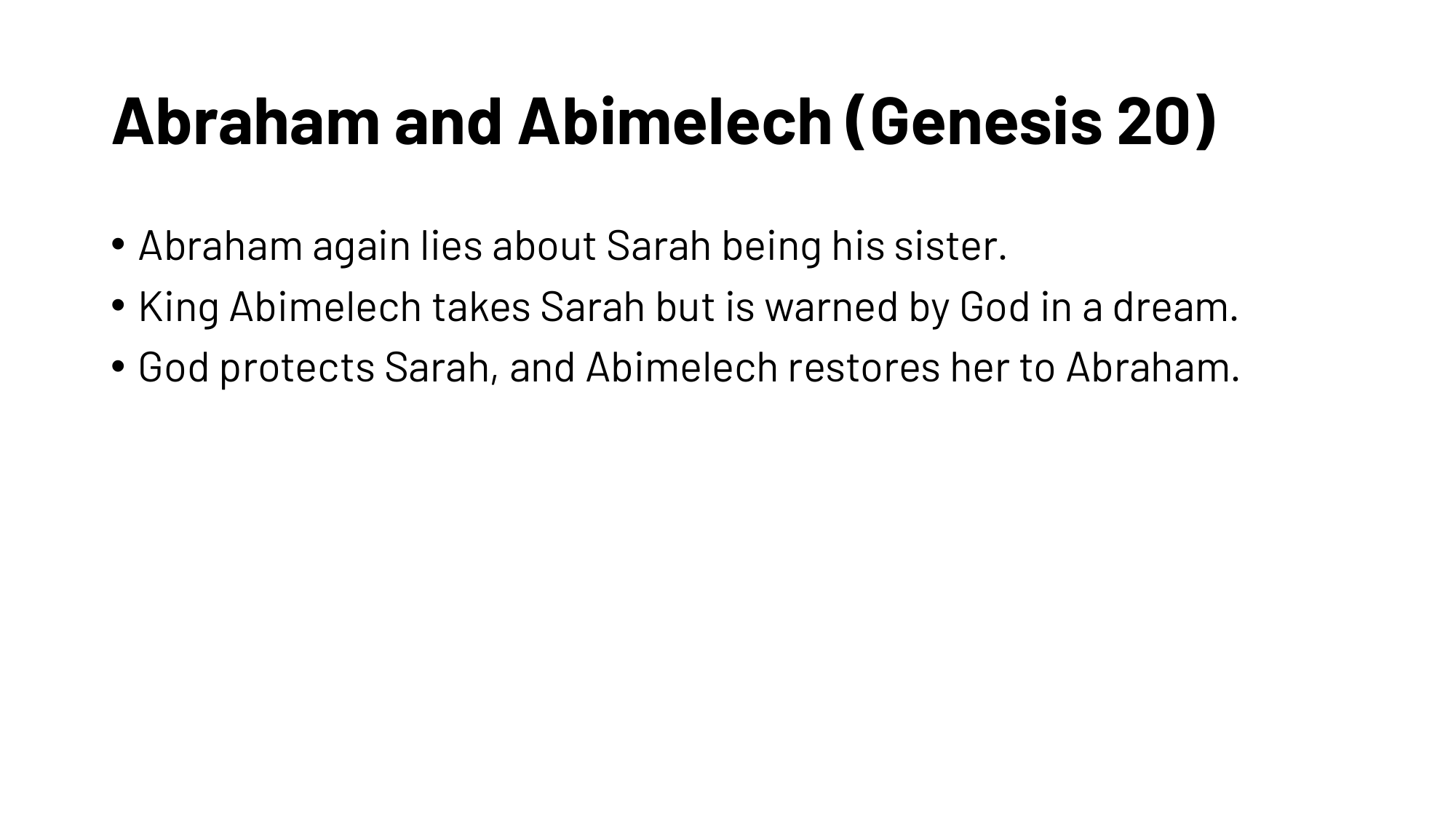

# Abraham and Abimelech (Genesis 20)
Abraham again lies about Sarah being his sister.
King Abimelech takes Sarah but is warned by God in a dream.
God protects Sarah, and Abimelech restores her to Abraham.